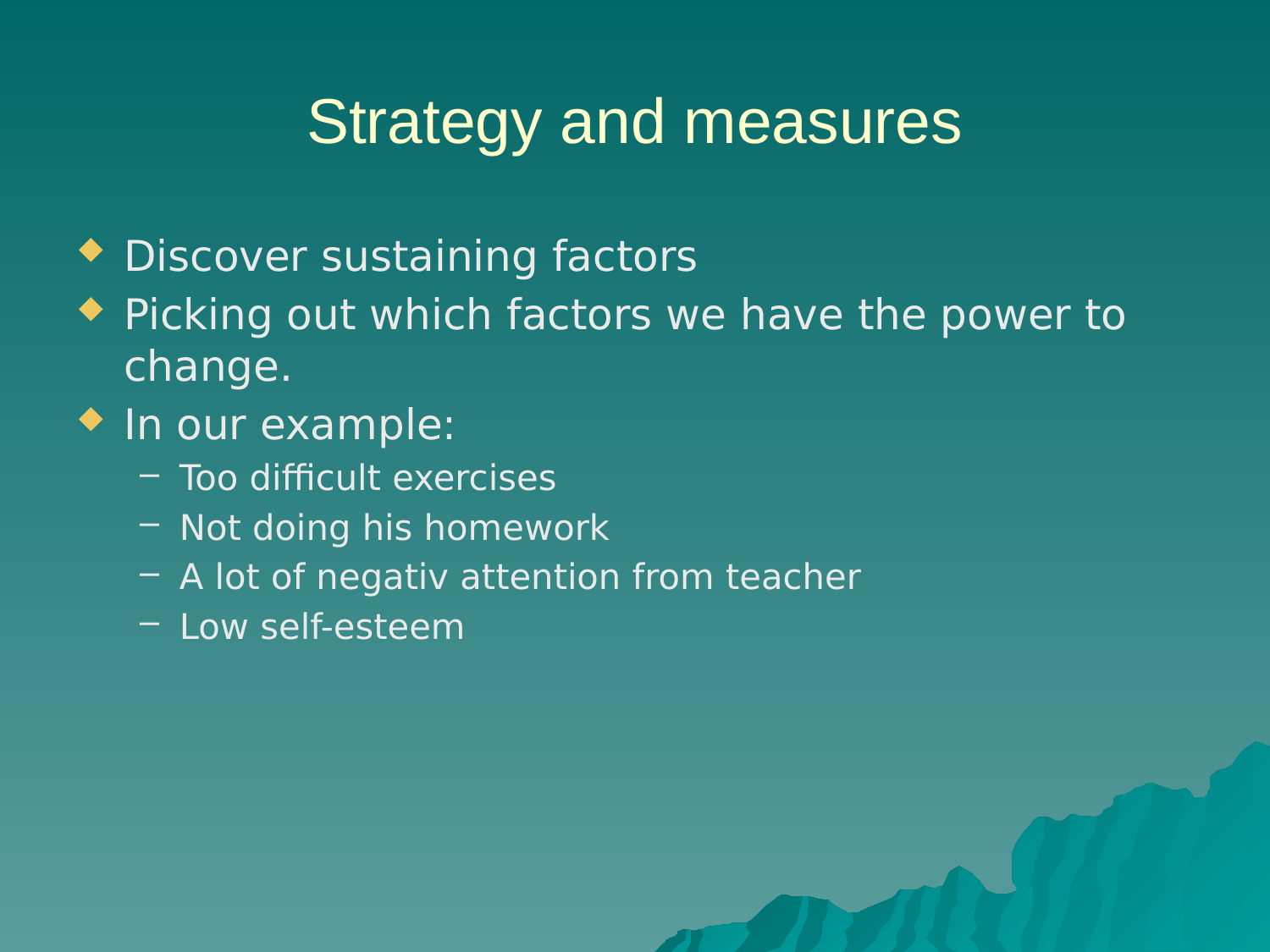

Strategy and measures
Discover sustaining factors
Picking out which factors we have the power to change.
In our example:
Too difficult exercises
Not doing his homework
A lot of negativ attention from teacher
Low self-esteem